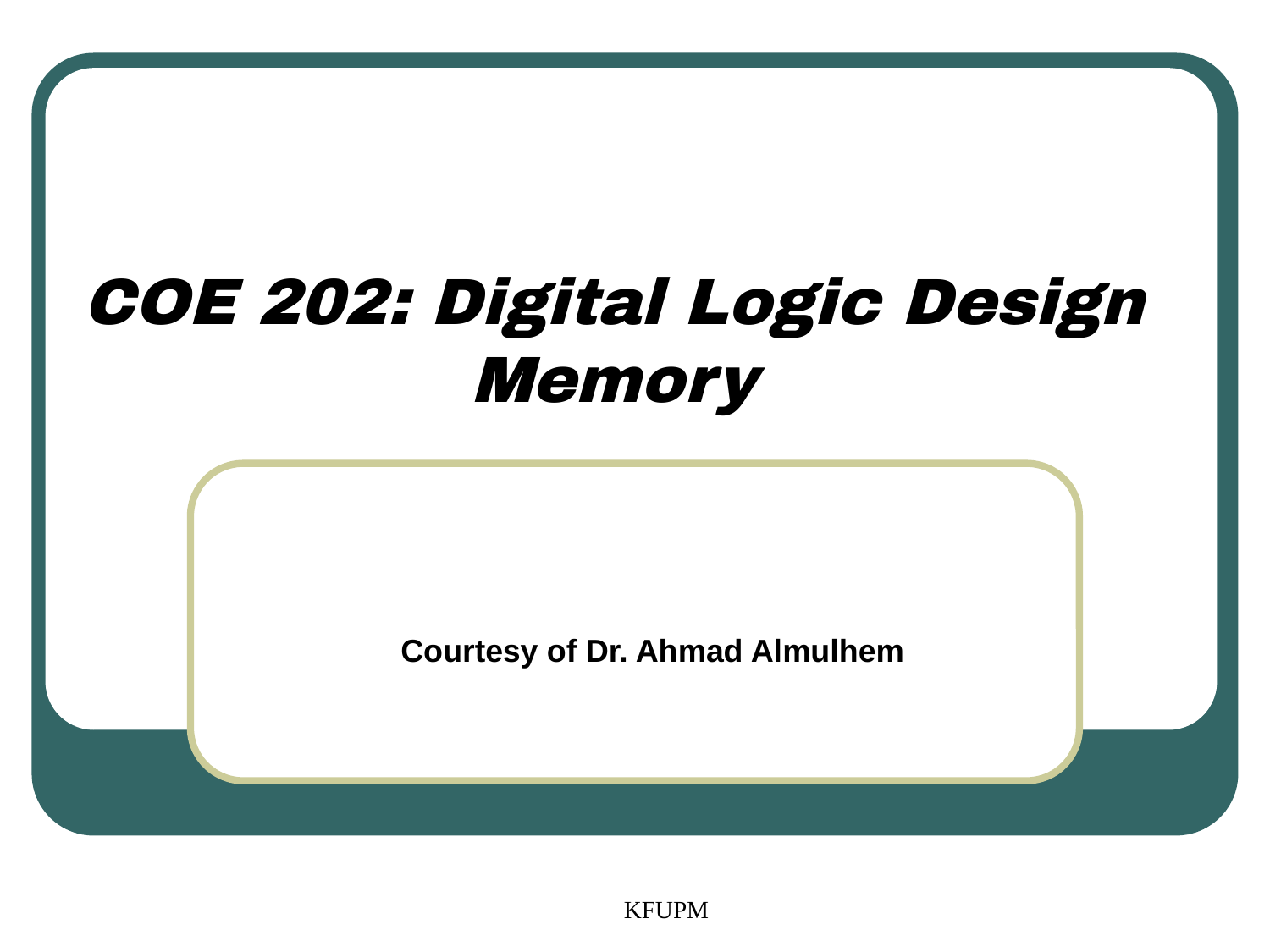

# COE 202: Digital Logic Design Memory
Courtesy of Dr. Ahmad Almulhem
KFUPM